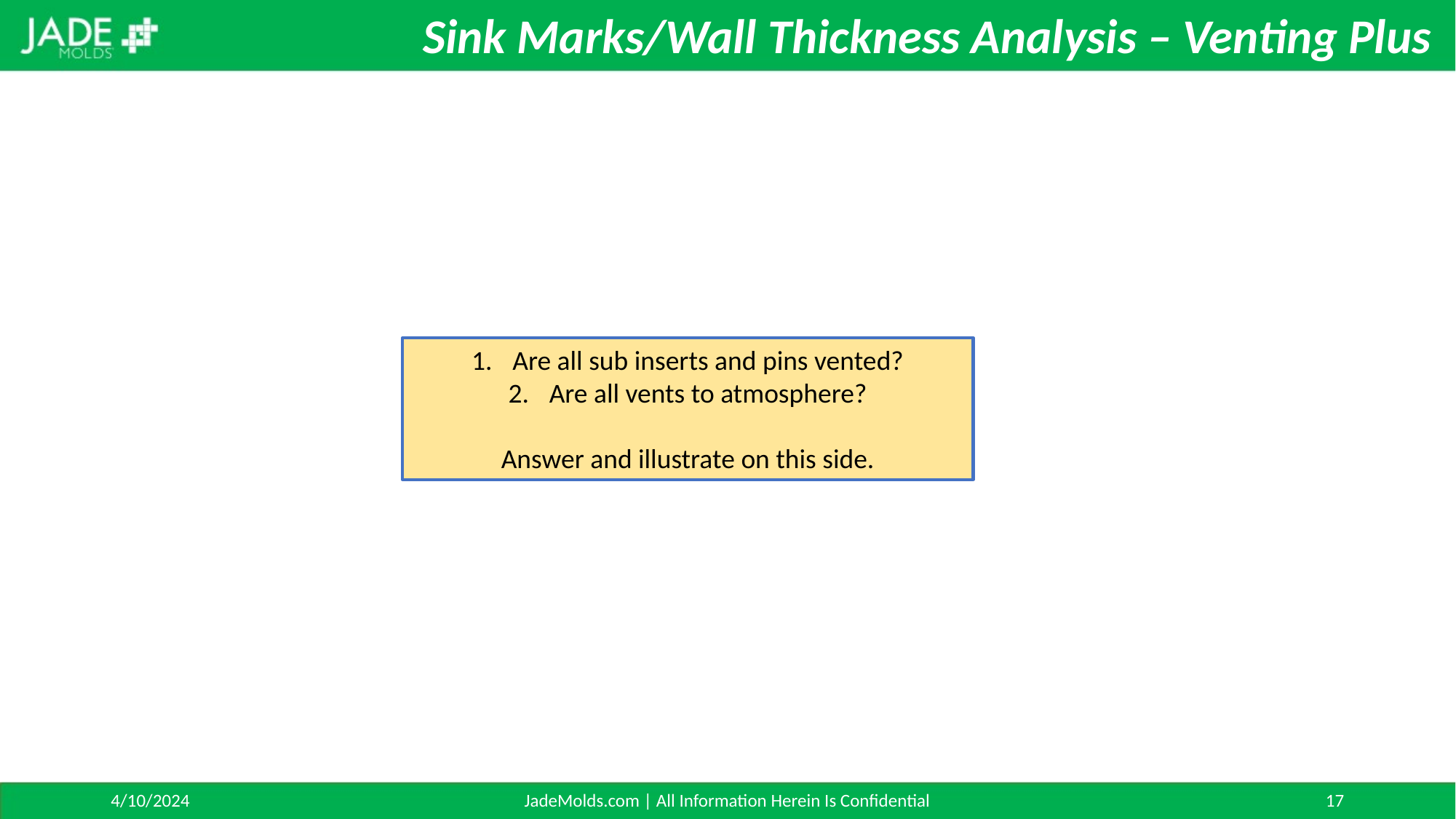

Sink Marks/Wall Thickness Analysis – Venting Plus
Are all sub inserts and pins vented?
Are all vents to atmosphere?

Answer and illustrate on this side.
4/10/2024
JadeMolds.com | All Information Herein Is Confidential
17